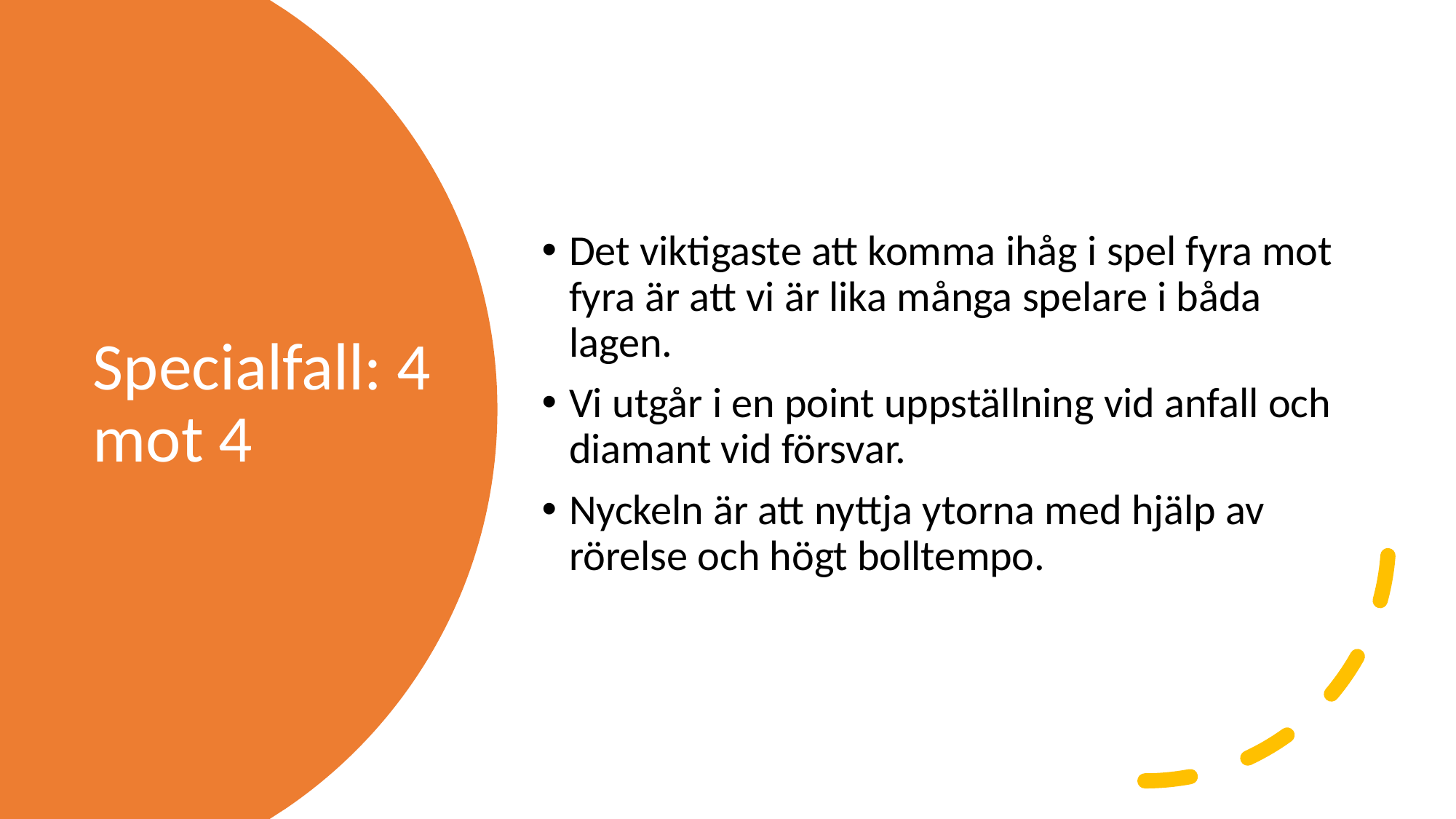

Det viktigaste att komma ihåg i spel fyra mot fyra är att vi är lika många spelare i båda lagen.
Vi utgår i en point uppställning vid anfall och diamant vid försvar.
Nyckeln är att nyttja ytorna med hjälp av rörelse och högt bolltempo.
# Specialfall: 4 mot 4